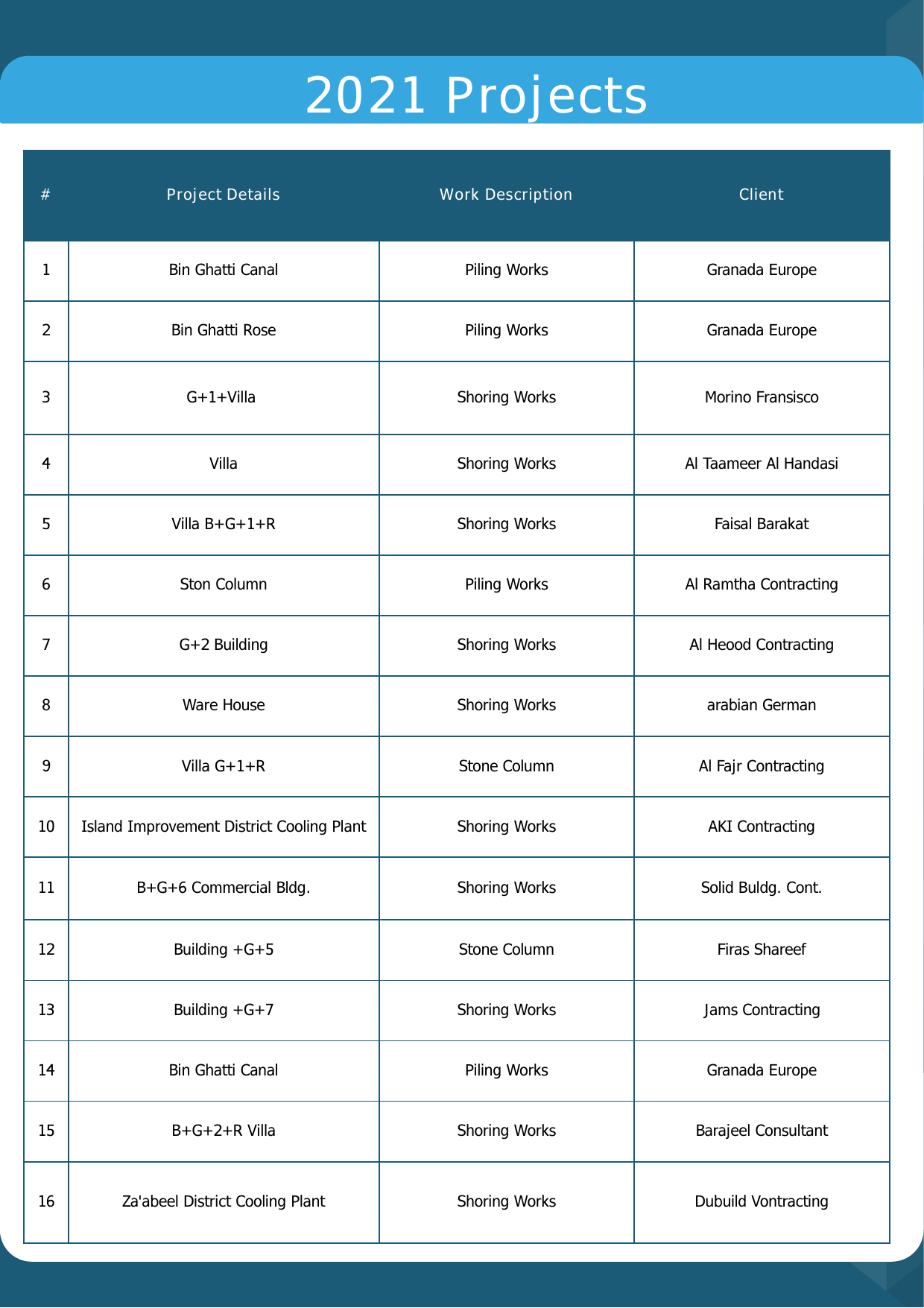

# 2021 Projects
| # | Project Details | Work Description | Client |
| --- | --- | --- | --- |
| 1 | Bin Ghatti Canal | Piling Works | Granada Europe |
| 2 | Bin Ghatti Rose | Piling Works | Granada Europe |
| 3 | G+1+Villa | Shoring Works | Morino Fransisco |
| 4 | Villa | Shoring Works | Al Taameer Al Handasi |
| 5 | Villa B+G+1+R | Shoring Works | Faisal Barakat |
| 6 | Ston Column | Piling Works | Al Ramtha Contracting |
| 7 | G+2 Building | Shoring Works | Al Heood Contracting |
| 8 | Ware House | Shoring Works | arabian German |
| 9 | Villa G+1+R | Stone Column | Al Fajr Contracting |
| 10 | Island Improvement District Cooling Plant | Shoring Works | AKI Contracting |
| 11 | B+G+6 Commercial Bldg. | Shoring Works | Solid Buldg. Cont. |
| 12 | Building +G+5 | Stone Column | Firas Shareef |
| 13 | Building +G+7 | Shoring Works | Jams Contracting |
| 14 | Bin Ghatti Canal | Piling Works | Granada Europe |
| 15 | B+G+2+R Villa | Shoring Works | Barajeel Consultant |
| 16 | Za'abeel District Cooling Plant | Shoring Works | Dubuild Vontracting |